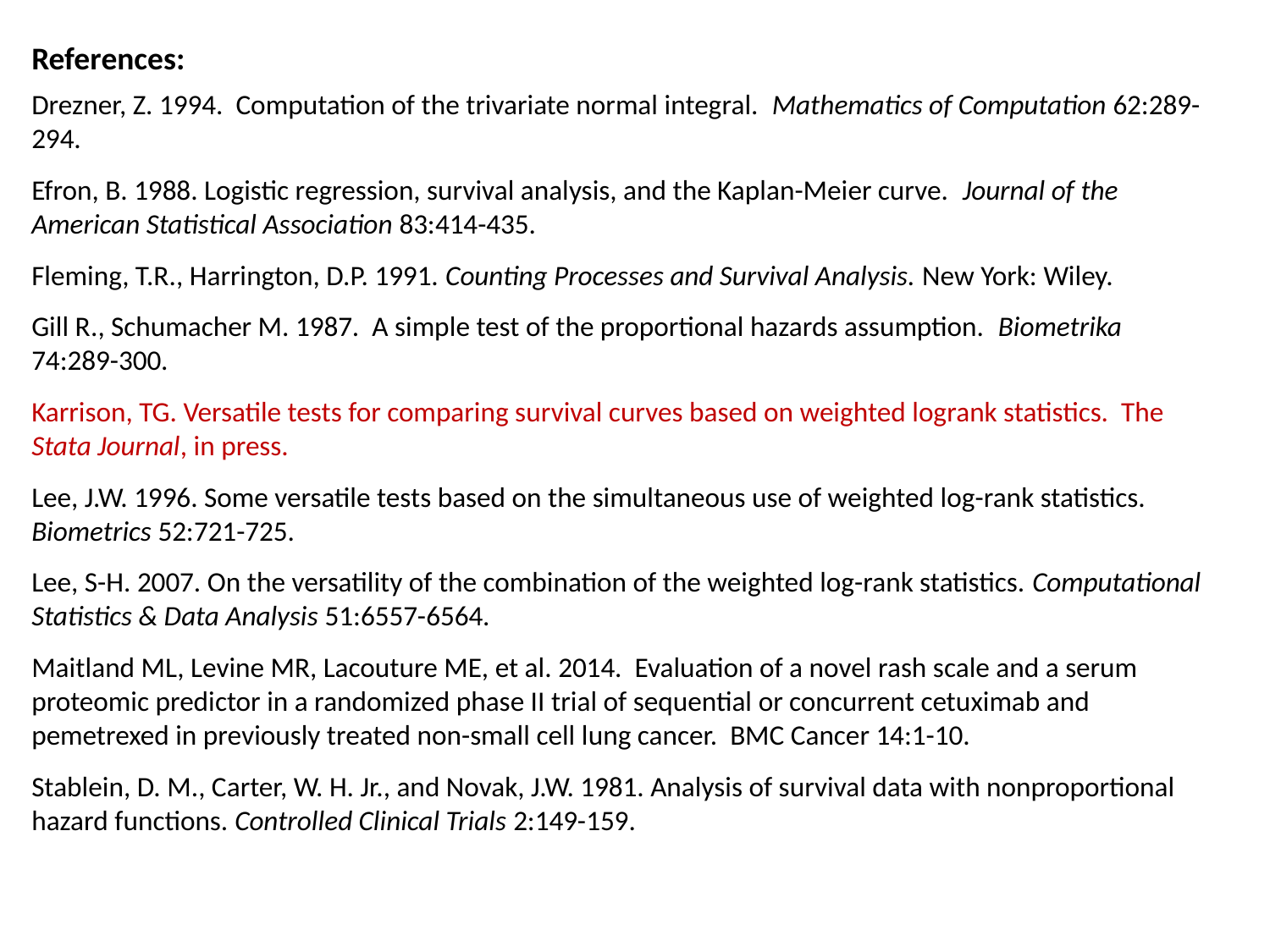

References:
Drezner, Z. 1994.  Computation of the trivariate normal integral.  Mathematics of Computation 62:289-294.
Efron, B. 1988. Logistic regression, survival analysis, and the Kaplan-Meier curve.  Journal of the American Statistical Association 83:414-435.
Fleming, T.R., Harrington, D.P. 1991. Counting Processes and Survival Analysis. New York: Wiley.
Gill R., Schumacher M. 1987.  A simple test of the proportional hazards assumption.  Biometrika 74:289-300.
Karrison, TG. Versatile tests for comparing survival curves based on weighted logrank statistics.  The Stata Journal, in press.
Lee, J.W. 1996. Some versatile tests based on the simultaneous use of weighted log-rank statistics. Biometrics 52:721-725.
Lee, S-H. 2007. On the versatility of the combination of the weighted log-rank statistics. Computational Statistics & Data Analysis 51:6557-6564.
Maitland ML, Levine MR, Lacouture ME, et al. 2014.  Evaluation of a novel rash scale and a serum proteomic predictor in a randomized phase II trial of sequential or concurrent cetuximab and pemetrexed in previously treated non-small cell lung cancer.  BMC Cancer 14:1-10.
Stablein, D. M., Carter, W. H. Jr., and Novak, J.W. 1981. Analysis of survival data with nonproportional hazard functions. Controlled Clinical Trials 2:149-159.